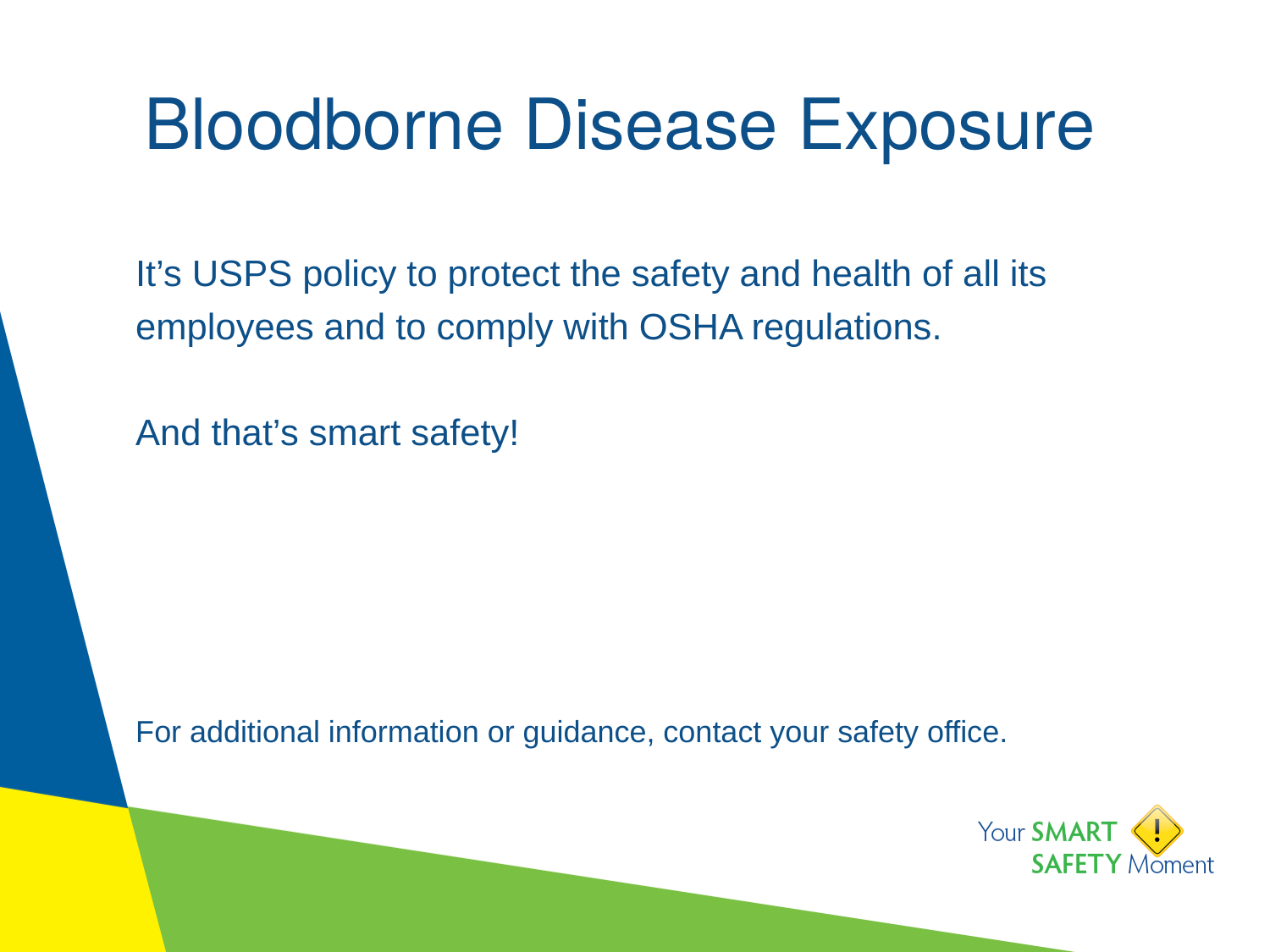

# Bloodborne Disease Exposure
It’s USPS policy to protect the safety and health of all its employees and to comply with OSHA regulations.

And that’s smart safety!

For additional information or guidance, contact your safety office.